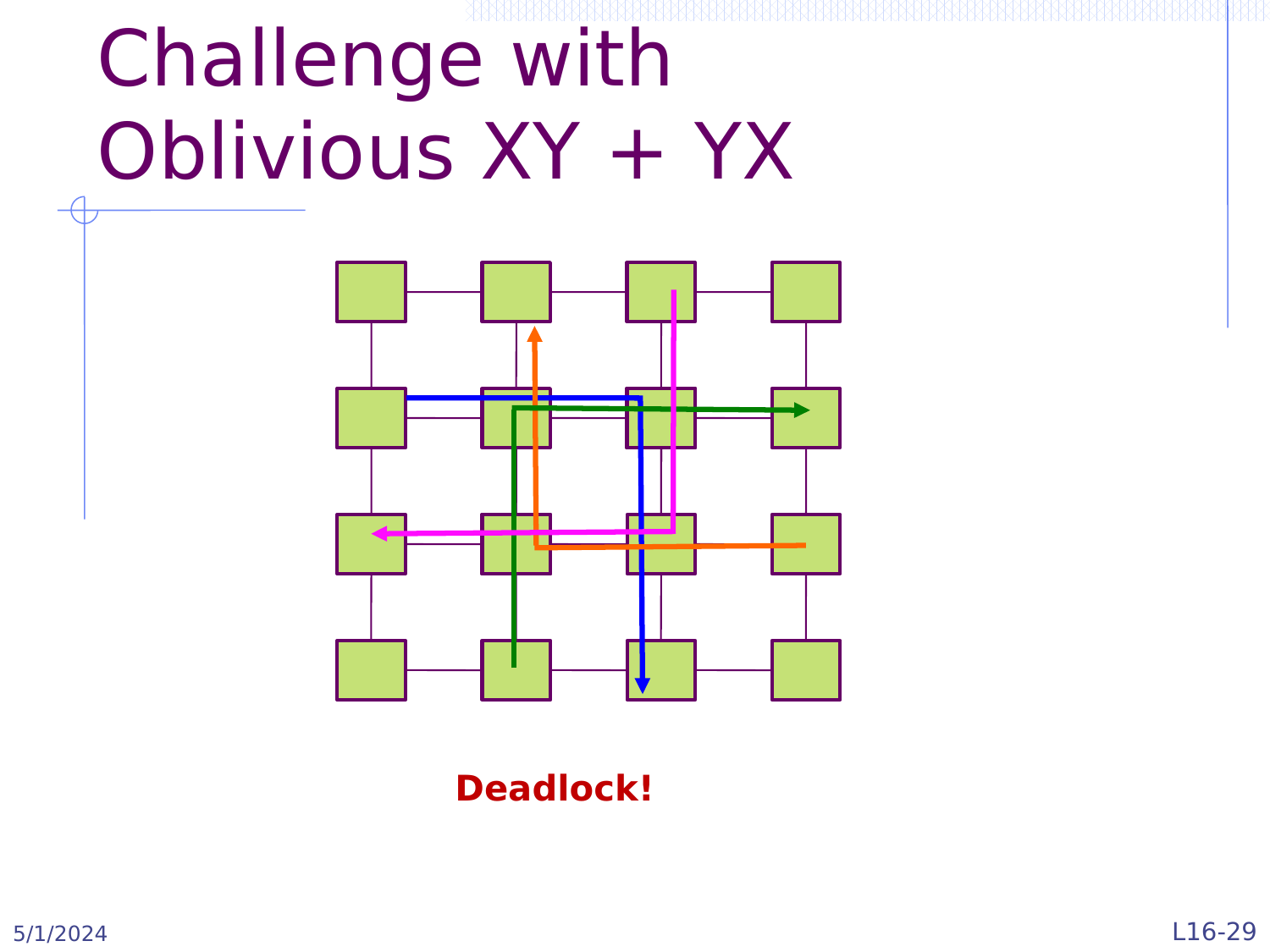

# Challenge with Oblivious XY + YX

Deadlock!
5/1/2024
L16-29